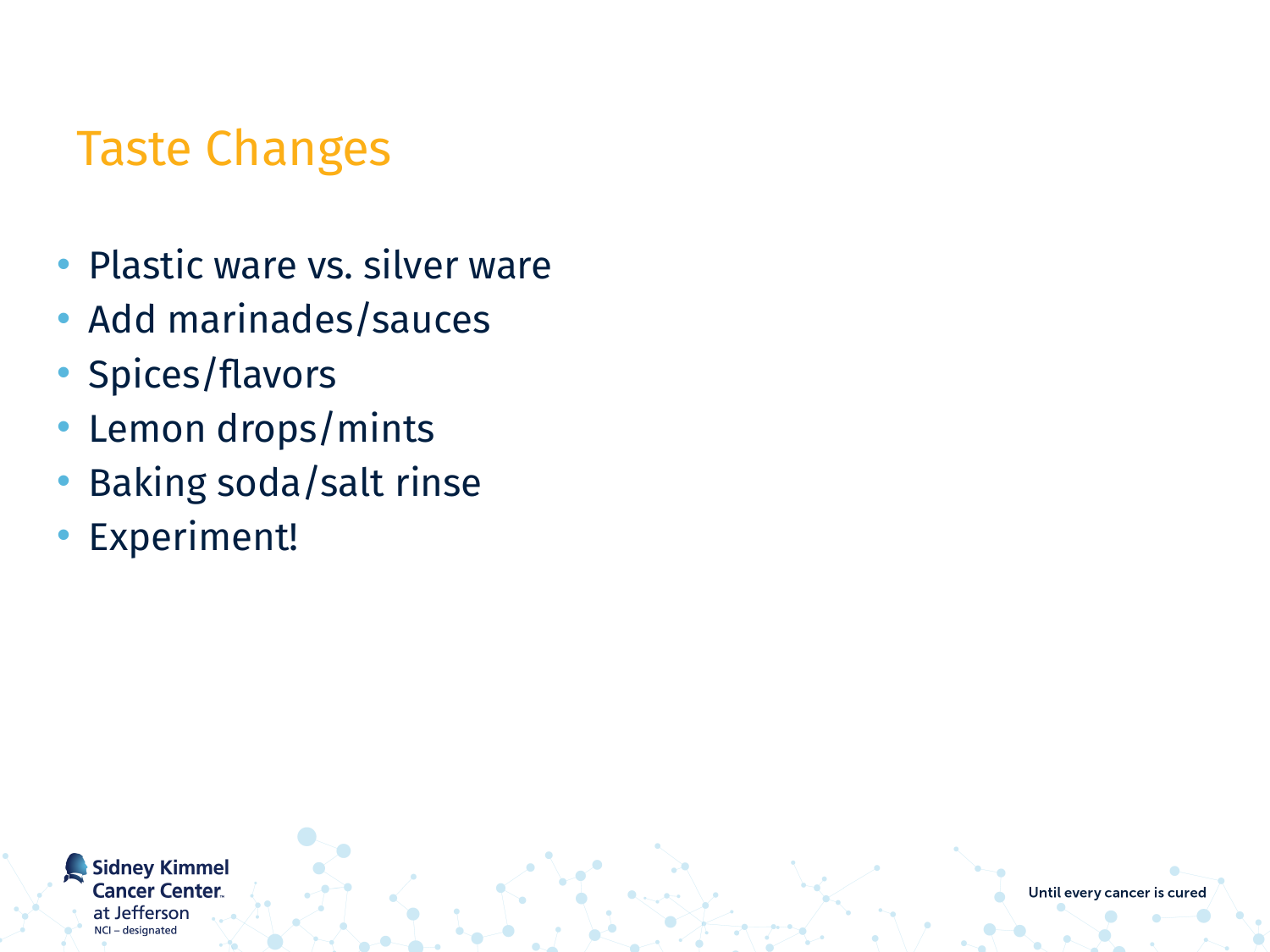

# Taste Changes
Plastic ware vs. silver ware
Add marinades/sauces
Spices/flavors
Lemon drops/mints
Baking soda/salt rinse
Experiment!